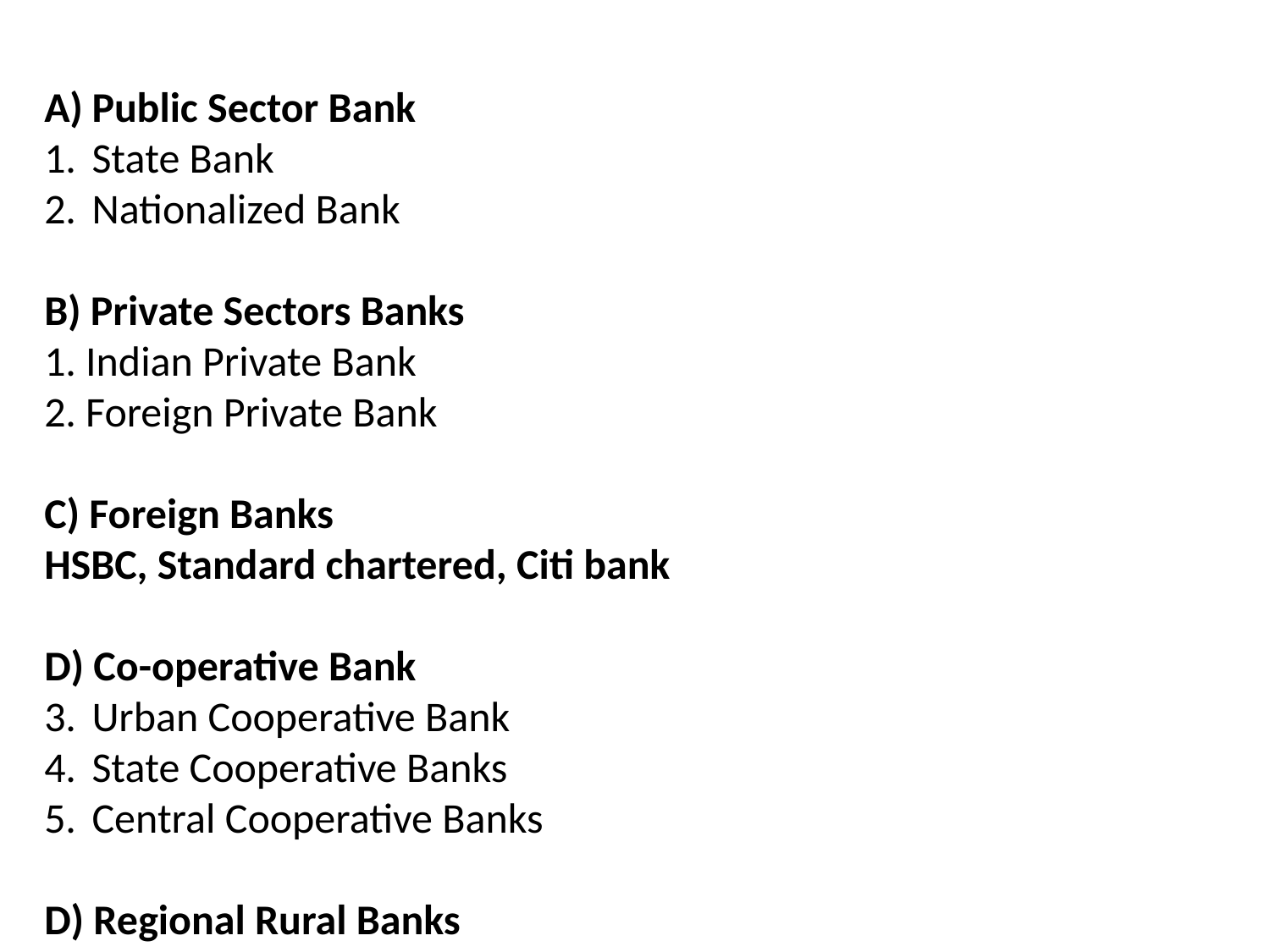

Public Sector Bank
State Bank
Nationalized Bank

B) Private Sectors Banks
1. Indian Private Bank
2. Foreign Private Bank

C) Foreign Banks
HSBC, Standard chartered, Citi bank

D) Co-operative Bank
Urban Cooperative Bank
State Cooperative Banks
Central Cooperative Banks

D) Regional Rural Banks